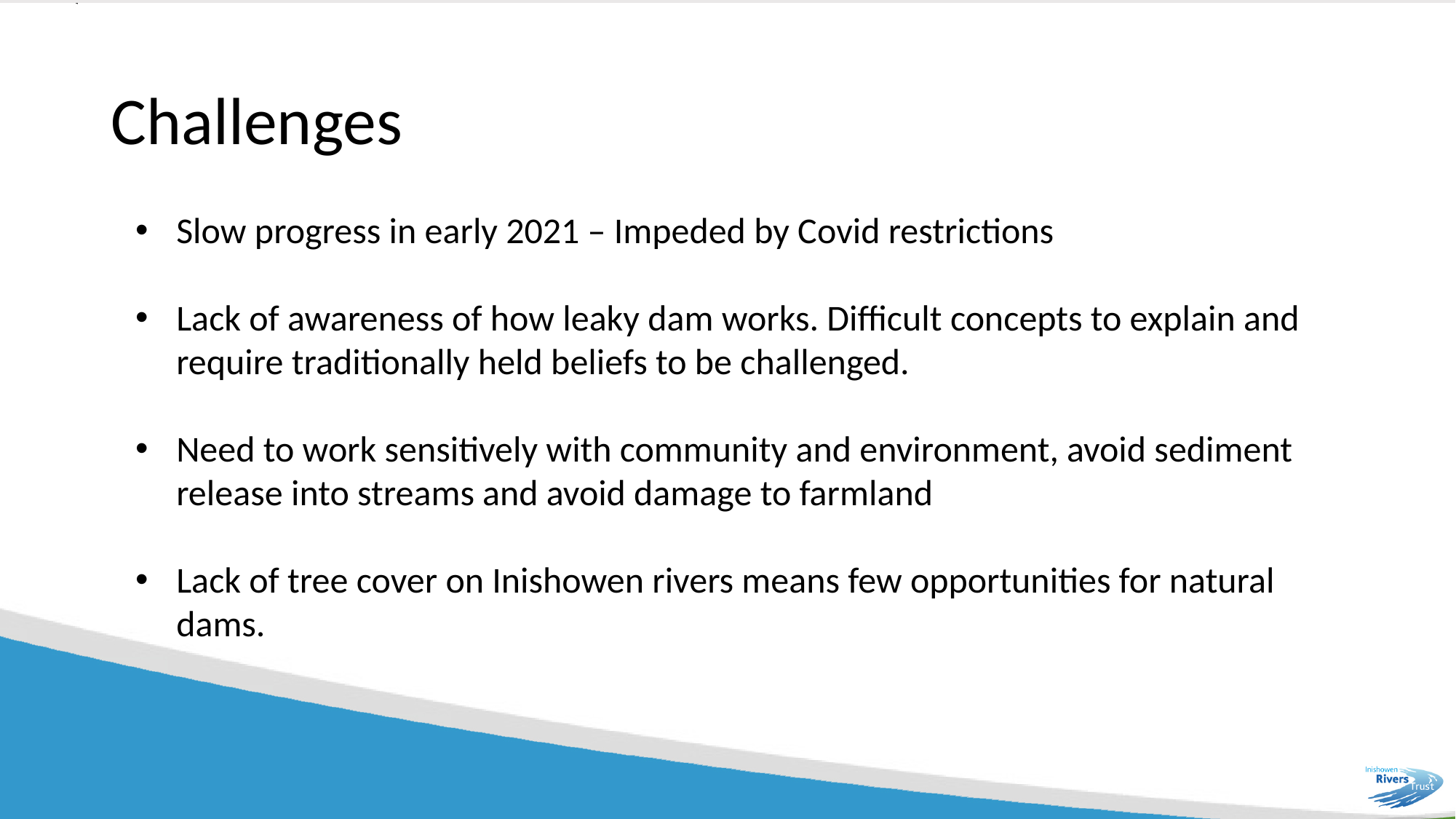

# Challenges
Slow progress in early 2021 – Impeded by Covid restrictions

Lack of awareness of how leaky dam works. Difficult concepts to explain and require traditionally held beliefs to be challenged.

Need to work sensitively with community and environment, avoid sediment release into streams and avoid damage to farmland

Lack of tree cover on Inishowen rivers means few opportunities for natural dams.